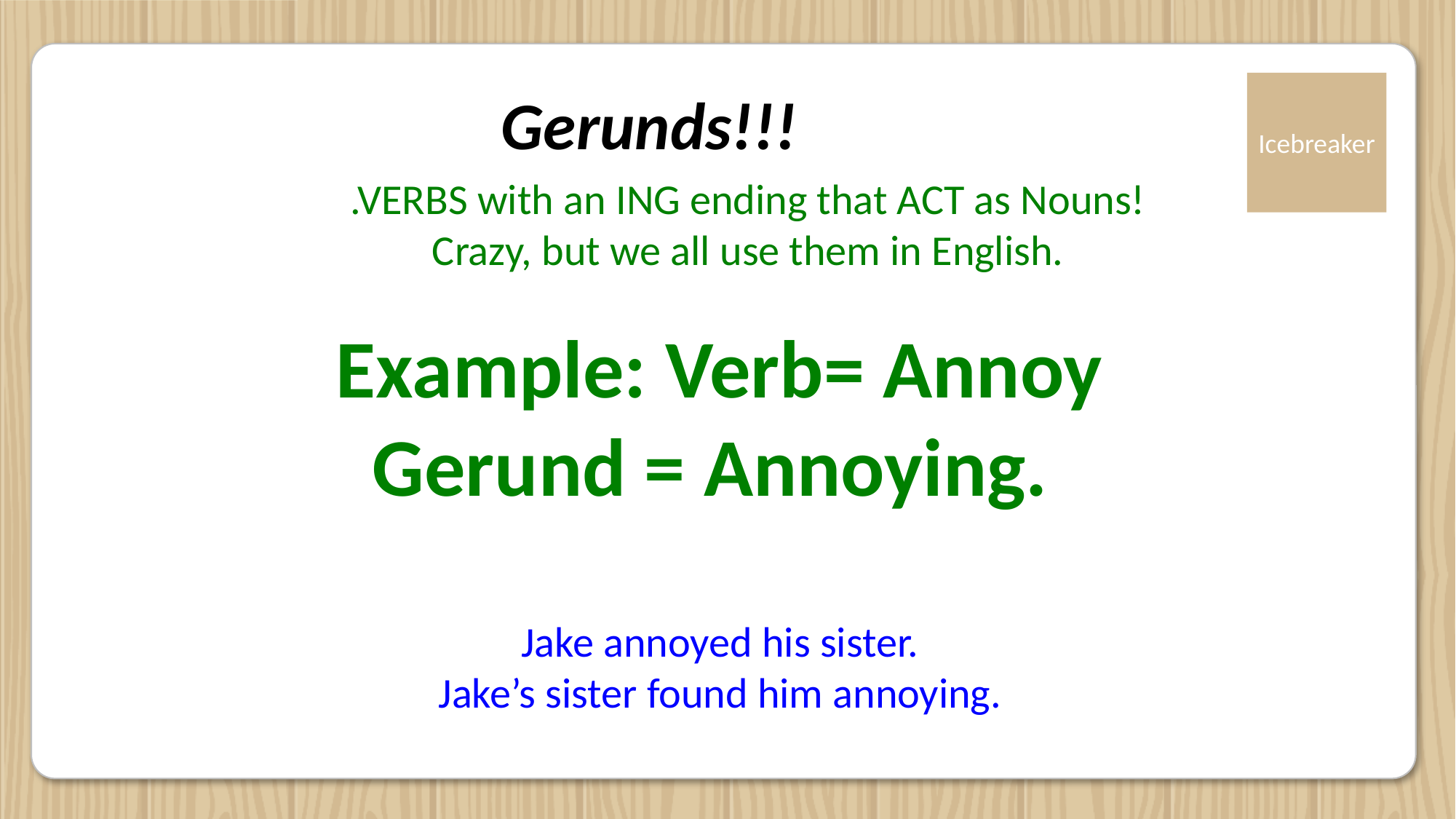

# Gerunds!!!
.VERBS with an ING ending that ACT as Nouns!
Crazy, but we all use them in English.
 Example: Verb= Annoy
Gerund = Annoying.
Jake annoyed his sister.
Jake’s sister found him annoying.